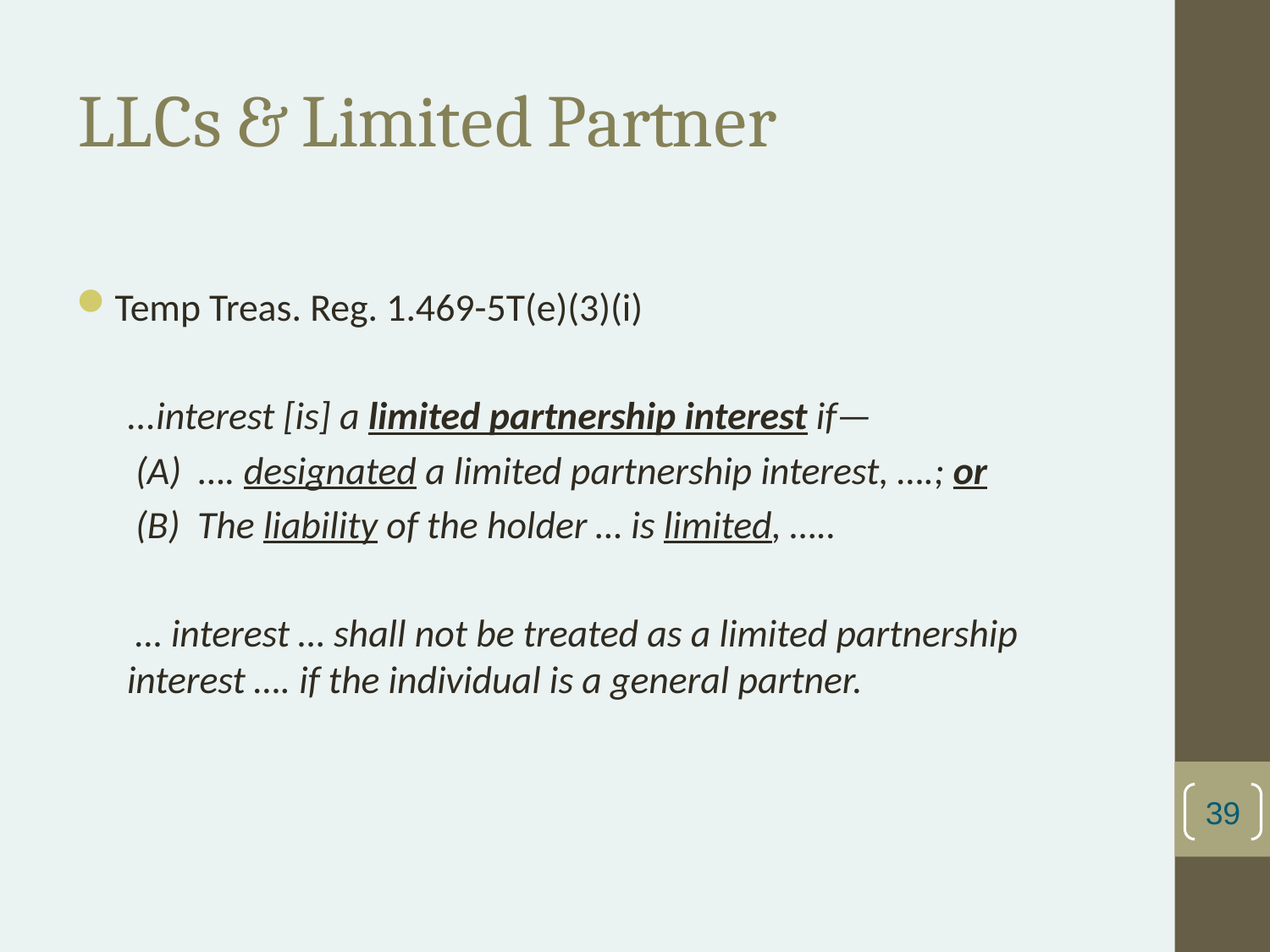

# LLCs & Limited Partner

Temp Treas. Reg. 1.469-5T(e)(3)(i)

...interest [is] a limited partnership interest if—
 (A)  …. designated a limited partnership interest, ….; or
 (B)  The liability of the holder … is limited, …..

 … interest … shall not be treated as a limited partnership interest …. if the individual is a general partner.

39